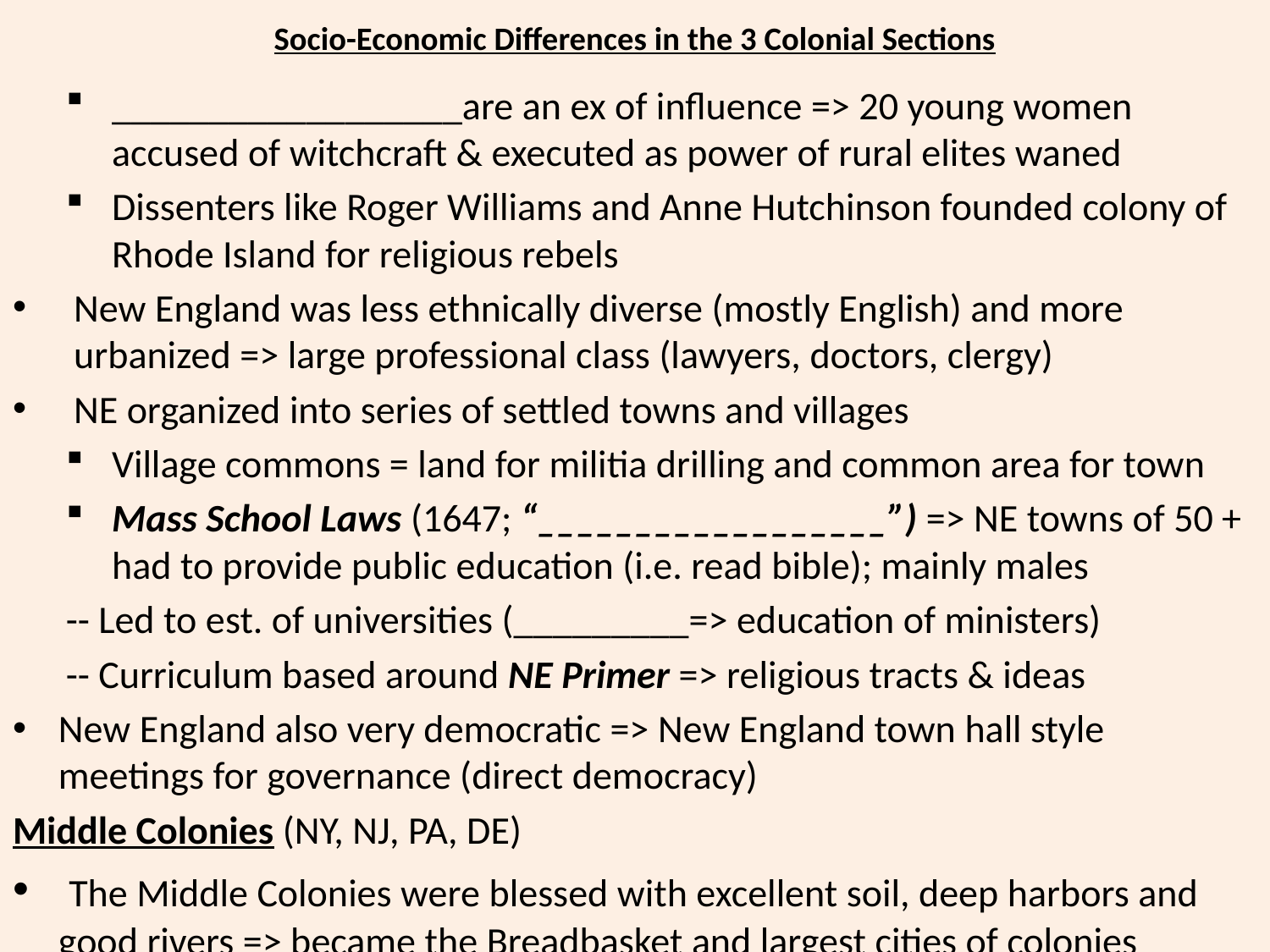

# Socio-Economic Differences in the 3 Colonial Sections
__________________are an ex of influence => 20 young women accused of witchcraft & executed as power of rural elites waned
Dissenters like Roger Williams and Anne Hutchinson founded colony of Rhode Island for religious rebels
New England was less ethnically diverse (mostly English) and more urbanized => large professional class (lawyers, doctors, clergy)
NE organized into series of settled towns and villages
Village commons = land for militia drilling and common area for town
Mass School Laws (1647; “__________________”) => NE towns of 50 + had to provide public education (i.e. read bible); mainly males
	-- Led to est. of universities (_________=> education of ministers)
	-- Curriculum based around NE Primer => religious tracts & ideas
New England also very democratic => New England town hall style meetings for governance (direct democracy)
Middle Colonies (NY, NJ, PA, DE)
 The Middle Colonies were blessed with excellent soil, deep harbors and good rivers => became the Breadbasket and largest cities of colonies